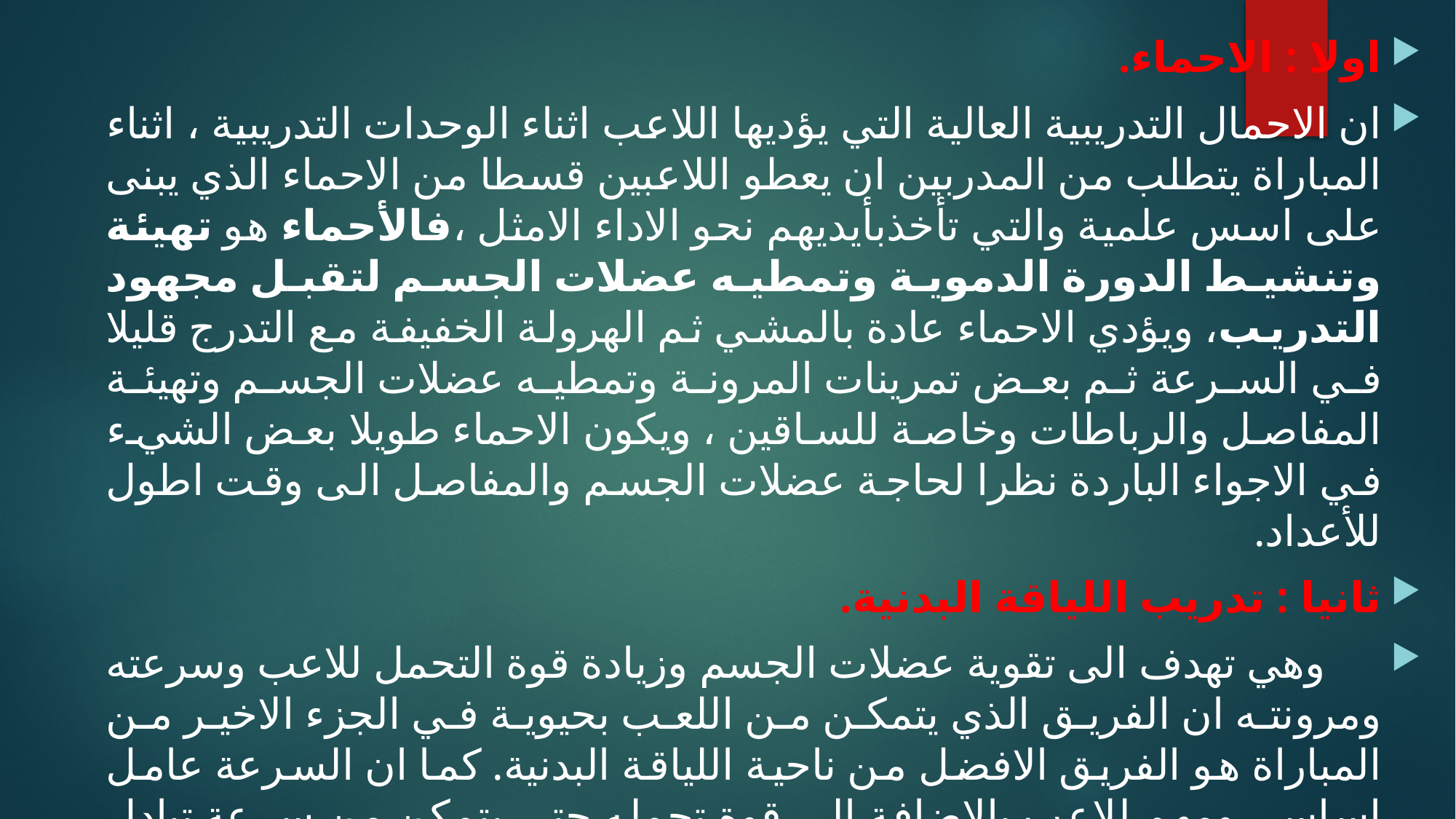

اولا : الاحماء.
ان الاحمال التدريبية العالية التي يؤديها اللاعب اثناء الوحدات التدريبية ، اثناء المباراة يتطلب من المدربين ان يعطو اللاعبين قسطا من الاحماء الذي يبنى على اسس علمية والتي تأخذبأيديهم نحو الاداء الامثل ،فالأحماء هو تهيئة وتنشيط الدورة الدموية وتمطيه عضلات الجسم لتقبل مجهود التدريب، ويؤدي الاحماء عادة بالمشي ثم الهرولة الخفيفة مع التدرج قليلا في السرعة ثم بعض تمرينات المرونة وتمطيه عضلات الجسم وتهيئة المفاصل والرباطات وخاصة للساقين ، ويكون الاحماء طويلا بعض الشيء في الاجواء الباردة نظرا لحاجة عضلات الجسم والمفاصل الى وقت اطول للأعداد.
ثانيا : تدريب اللياقة البدنية.
     وهي تهدف الى تقوية عضلات الجسم وزيادة قوة التحمل للاعب وسرعته ومرونته ان الفريق الذي يتمكن من اللعب بحيوية في الجزء الاخير من المباراة هو الفريق الافضل من ناحية اللياقة البدنية. كما ان السرعة عامل اساسي ومهم للاعب بالإضافة الى قوة تحمله حتى يتمكن من سرعة تبادل المراكز مع باقي زملائه لتنفيذ خطط اللعب وذلك لاستقبال الكرة وحسن التصرف بها وفي الوقت المناسب.